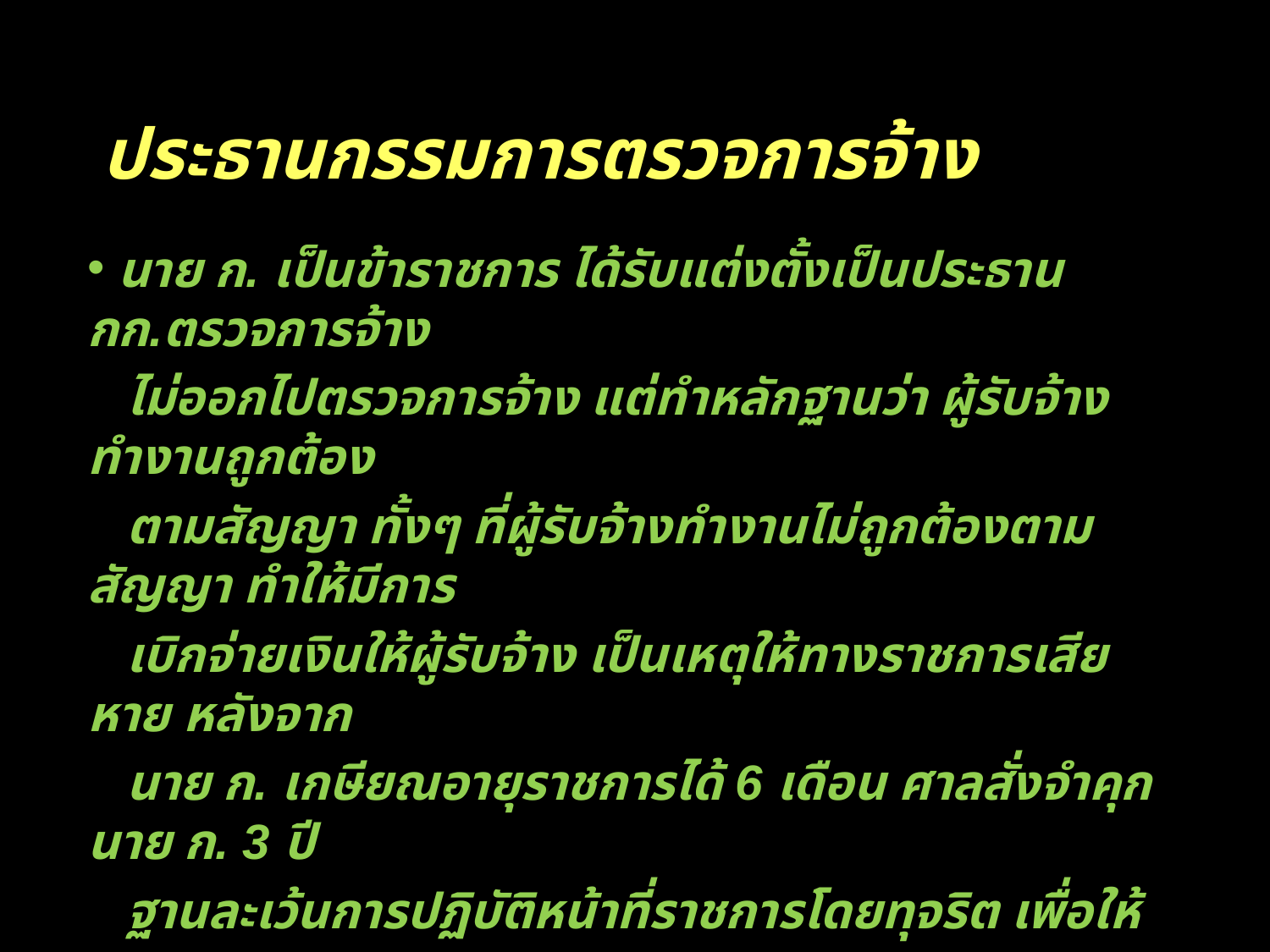

ประธานกรรมการตรวจการจ้าง

 นาย ก. เป็นข้าราชการ ได้รับแต่งตั้งเป็นประธาน กก.ตรวจการจ้าง
   ไม่ออกไปตรวจการจ้าง แต่ทำหลักฐานว่า ผู้รับจ้างทำงานถูกต้อง
   ตามสัญญา ทั้งๆ ที่ผู้รับจ้างทำงานไม่ถูกต้องตามสัญญา ทำให้มีการ
   เบิกจ่ายเงินให้ผู้รับจ้าง เป็นเหตุให้ทางราชการเสียหาย หลังจาก
   นาย ก. เกษียณอายุราชการได้ 6 เดือน ศาลสั่งจำคุกนาย ก. 3 ปี
   ฐานละเว้นการปฏิบัติหน้าที่ราชการโดยทุจริต เพื่อให้ตนเอง
   หรือผู้รับจ้างได้รับประโยชน์โดยมิชอบด้วยกฎหมาย